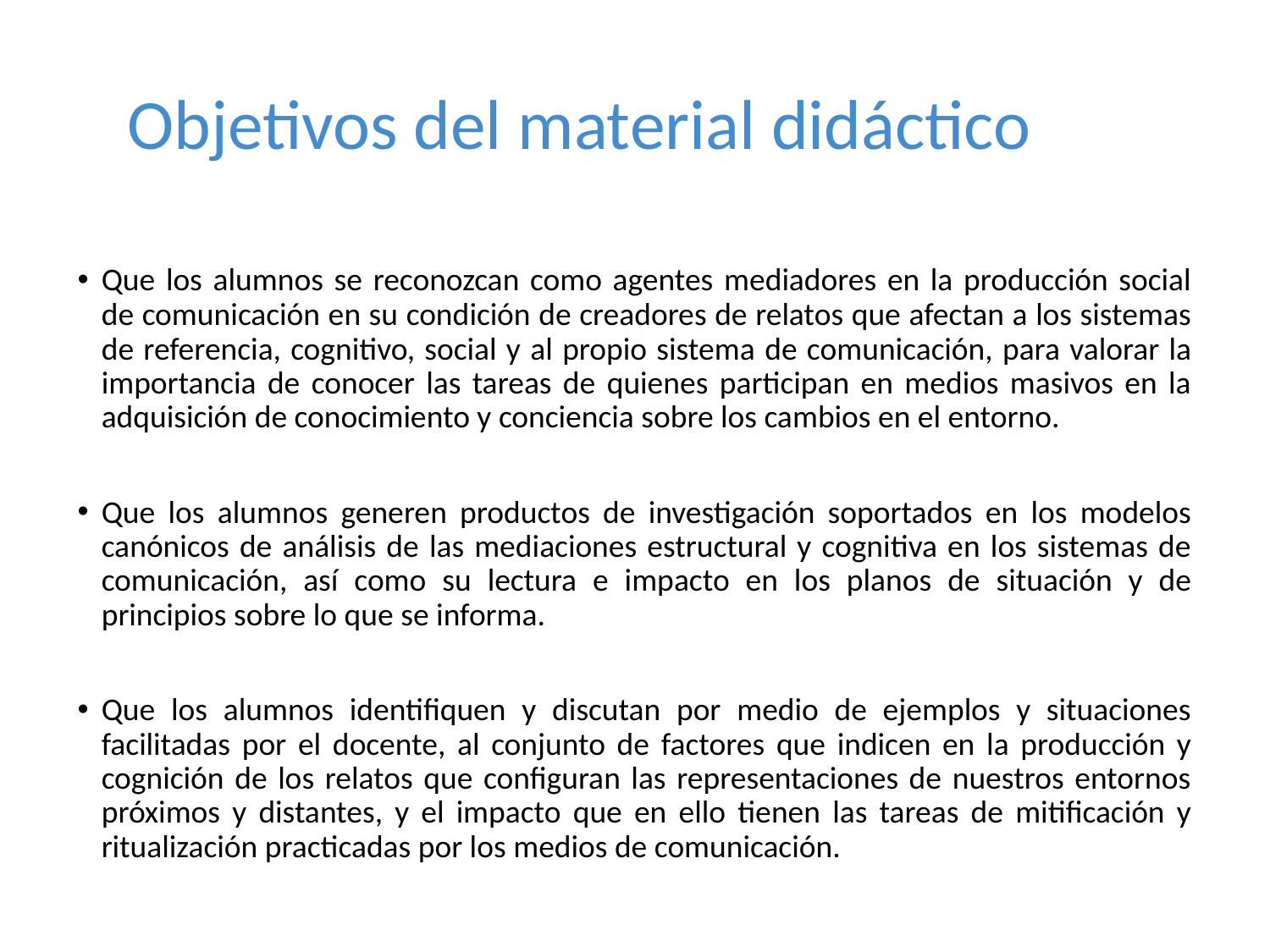

# Objetivos del material didáctico

Que los alumnos se reconozcan como agentes mediadores en la producción social de comunicación en su condición de creadores de relatos que afectan a los sistemas de referencia, cognitivo, social y al propio sistema de comunicación, para valorar la importancia de conocer las tareas de quienes participan en medios masivos en la adquisición de conocimiento y conciencia sobre los cambios en el entorno.

Que los alumnos generen productos de investigación soportados en los modelos canónicos de análisis de las mediaciones estructural y cognitiva en los sistemas de comunicación, así como su lectura e impacto en los planos de situación y de principios sobre lo que se informa.

Que los alumnos identifiquen y discutan por medio de ejemplos y situaciones facilitadas por el docente, al conjunto de factores que indicen en la producción y cognición de los relatos que configuran las representaciones de nuestros entornos próximos y distantes, y el impacto que en ello tienen las tareas de mitificación y ritualización practicadas por los medios de comunicación.